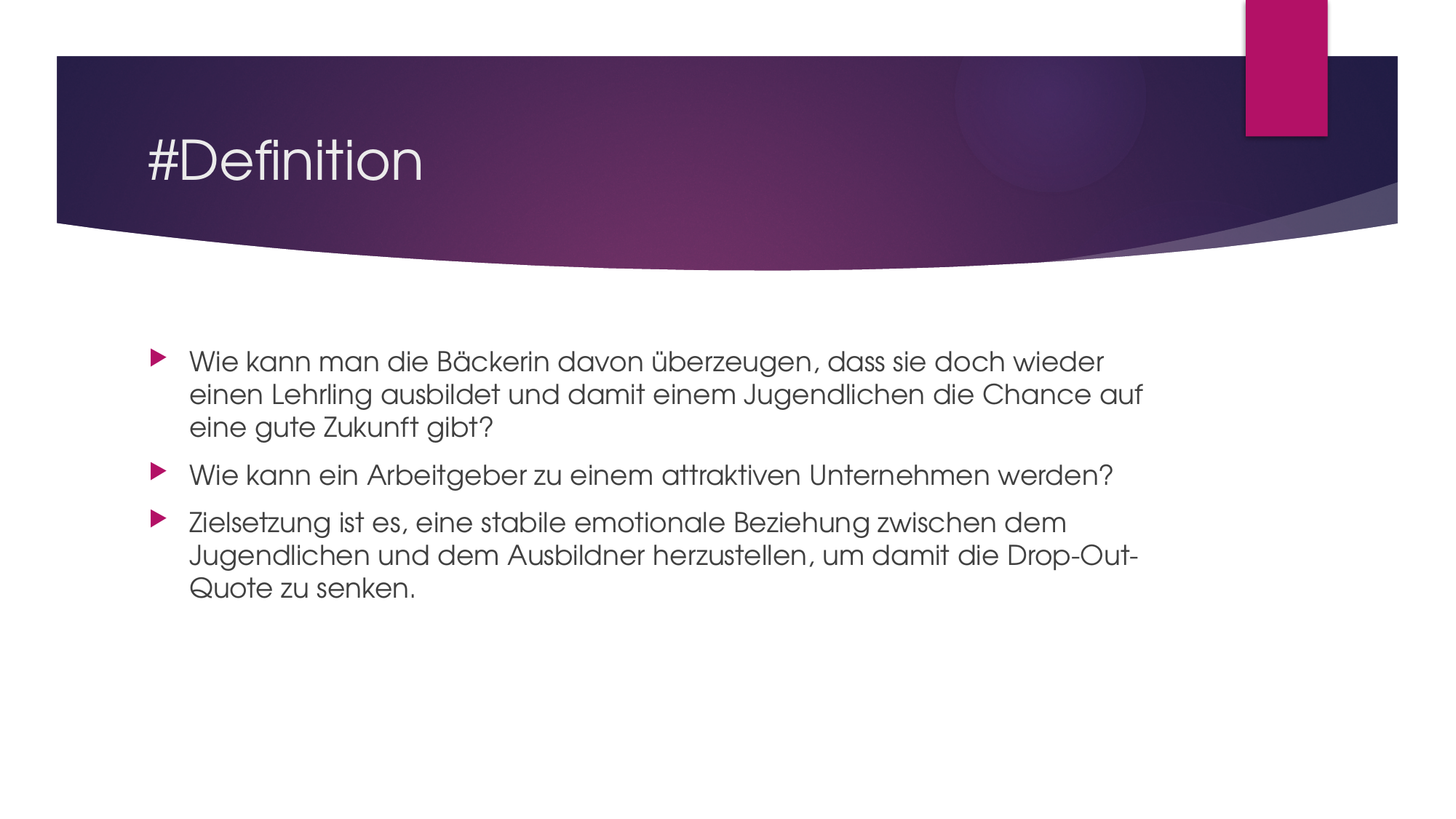

# #Definition

Wie kann man die Bäckerin davon überzeugen, dass sie doch wieder einen Lehrling ausbildet und damit einem Jugendlichen die Chance auf eine gute Zukunft gibt?
Wie kann ein Arbeitgeber zu einem attraktiven Unternehmen werden?
Zielsetzung ist es, eine stabile emotionale Beziehung zwischen dem Jugendlichen und dem Ausbildner herzustellen, um damit die Drop-Out-Quote zu senken.